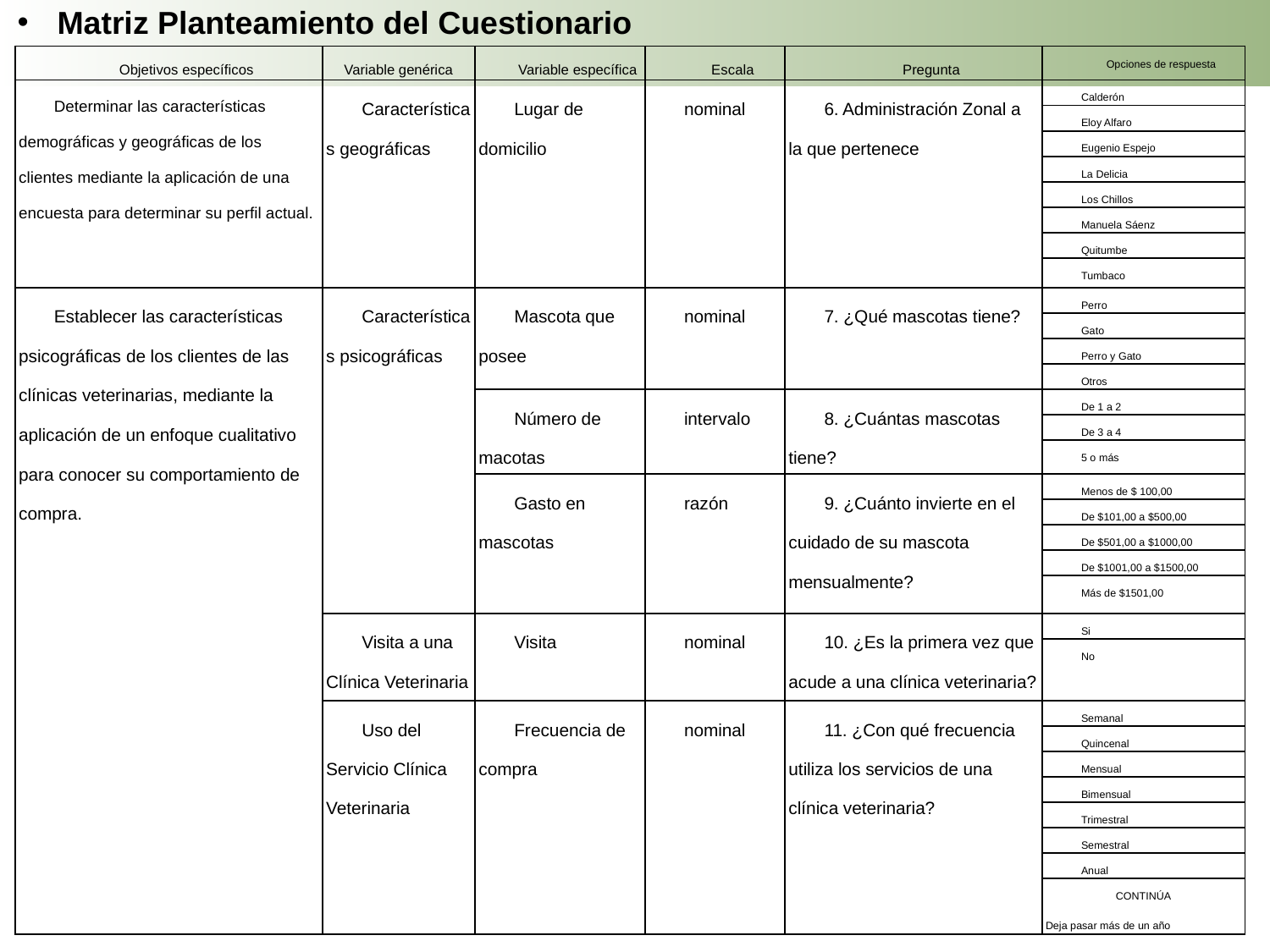

Matriz Planteamiento del Cuestionario
| Objetivos específicos | Variable genérica | Variable específica | Escala | Pregunta | Opciones de respuesta |
| --- | --- | --- | --- | --- | --- |
| Determinar las características demográficas y geográficas de los clientes mediante la aplicación de una encuesta para determinar su perfil actual. | Características geográficas | Lugar de domicilio | nominal | 6. Administración Zonal a la que pertenece | Calderón |
|  |  |  |  |  | Eloy Alfaro |
|  |  |  |  |  | Eugenio Espejo |
|  |  |  |  |  | La Delicia |
|  |  |  |  |  | Los Chillos |
|  |  |  |  |  | Manuela Sáenz |
|  |  |  |  |  | Quitumbe |
|  |  |  |  |  | Tumbaco |
| Establecer las características psicográficas de los clientes de las clínicas veterinarias, mediante la aplicación de un enfoque cualitativo para conocer su comportamiento de compra. | Características psicográficas | Mascota que posee | nominal | 7. ¿Qué mascotas tiene? | Perro |
|  |  |  |  |  | Gato |
|  |  |  |  |  | Perro y Gato |
|  |  |  |  |  | Otros |
|  |  | Número de macotas | intervalo | 8. ¿Cuántas mascotas tiene? | De 1 a 2 |
|  |  |  |  |  | De 3 a 4 |
|  |  |  |  |  | 5 o más |
|  |  | Gasto en mascotas | razón | 9. ¿Cuánto invierte en el cuidado de su mascota mensualmente? | Menos de $ 100,00 |
|  |  |  |  |  | De $101,00 a $500,00 |
|  |  |  |  |  | De $501,00 a $1000,00 |
|  |  |  |  |  | De $1001,00 a $1500,00 |
|  |  |  |  |  | Más de $1501,00 |
|  | Visita a una Clínica Veterinaria | Visita | nominal | 10. ¿Es la primera vez que acude a una clínica veterinaria? | Si |
|  |  |  |  |  | No |
|  | Uso del Servicio Clínica Veterinaria | Frecuencia de compra | nominal | 11. ¿Con qué frecuencia utiliza los servicios de una clínica veterinaria? | Semanal |
|  |  |  |  |  | Quincenal |
|  |  |  |  |  | Mensual |
|  |  |  |  |  | Bimensual |
|  |  |  |  |  | Trimestral |
|  |  |  |  |  | Semestral |
|  |  |  |  |  | Anual |
|  |  |  |  |  | CONTINÚA Deja pasar más de un año |